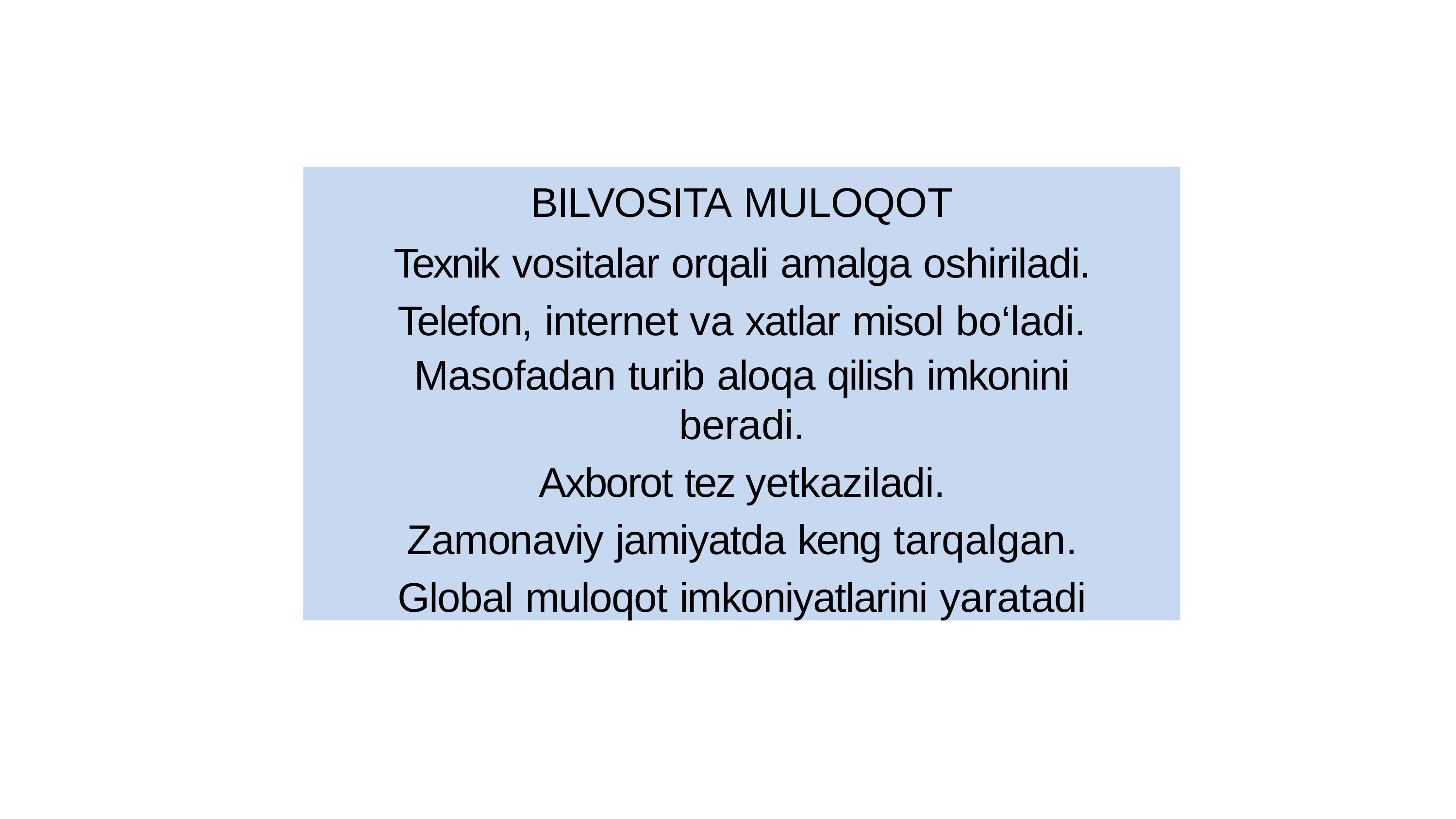

BILVOSITA MULOQOT
Texnik vositalar orqali amalga oshiriladi. Telefon, internet va xatlar misol bo‘ladi.
Masofadan turib aloqa qilish imkonini beradi.
Axborot tez yetkaziladi.
Zamonaviy jamiyatda keng tarqalgan.
Global muloqot imkoniyatlarini yaratadi